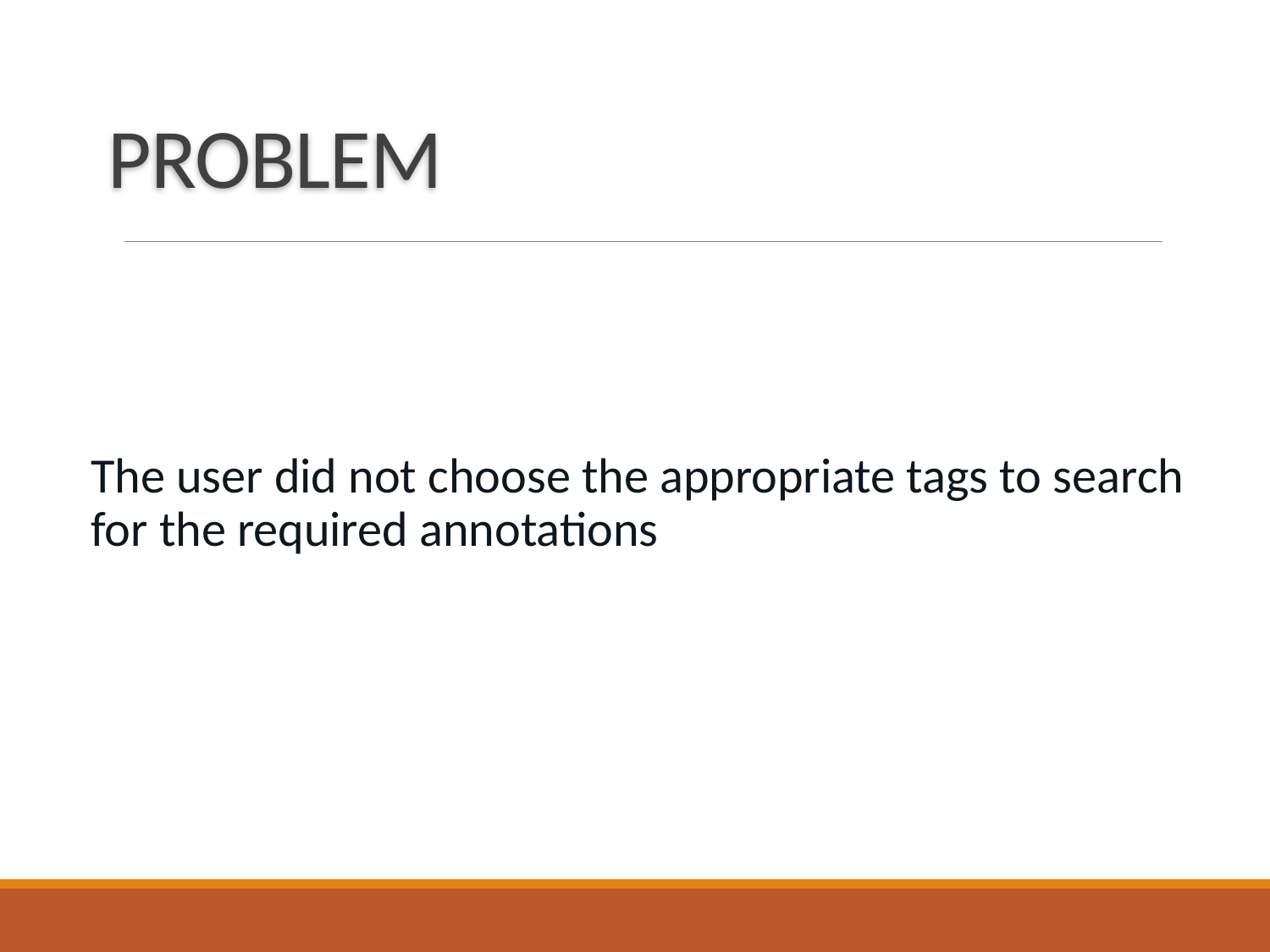

# PROBLEM
The user did not choose the appropriate tags to search for the required annotations